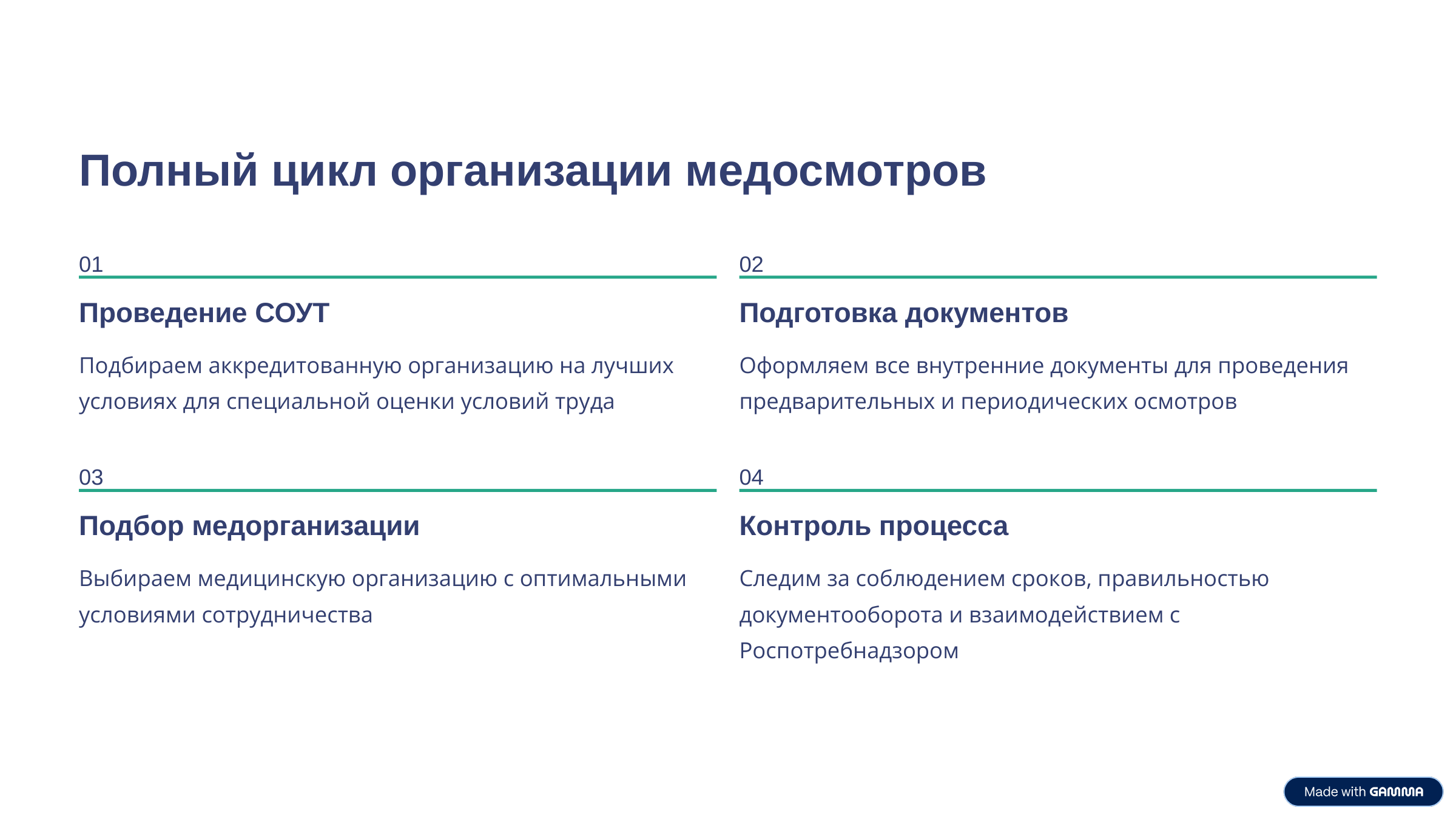

Полный цикл организации медосмотров
01
02

Проведение СОУТ
Подготовка документов
Подбираем аккредитованную организацию на лучших условиях для специальной оценки условий труда
Оформляем все внутренние документы для проведения предварительных и периодических осмотров
03
04

Подбор медорганизации
Контроль процесса
Выбираем медицинскую организацию с оптимальными условиями сотрудничества
Следим за соблюдением сроков, правильностью документооборота и взаимодействием с Роспотребнадзором